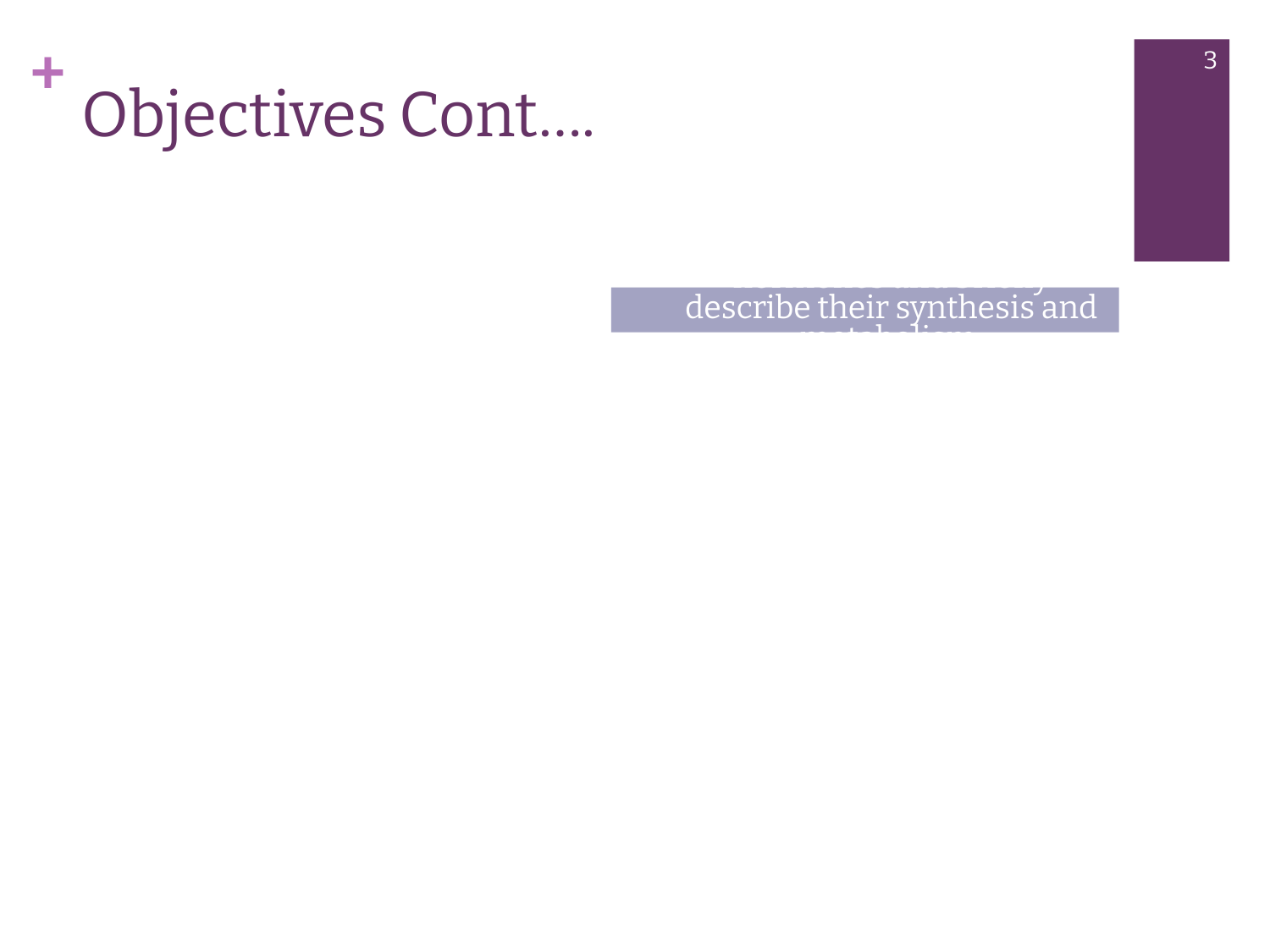

Objectives Cont….
Differentiate primary adrenal insufficiency and Addison's disease by cause, symptoms, and laboratory findings.
Differentiate primary and congenital primary hypoaldosteronism.
Differentiate Conn's syndrome and secondary hyperaldosteronism.
List the catecholamine hormones and briefly describe their synthesis and metabolism.
For the hormones dopamine, norepinephrine and epinephrine, list their functions and metabolites which may be found in urine and/or blood.
Describe the tumors pheochromocytoma and neuroblastoma including laboratory abnormalities.

3